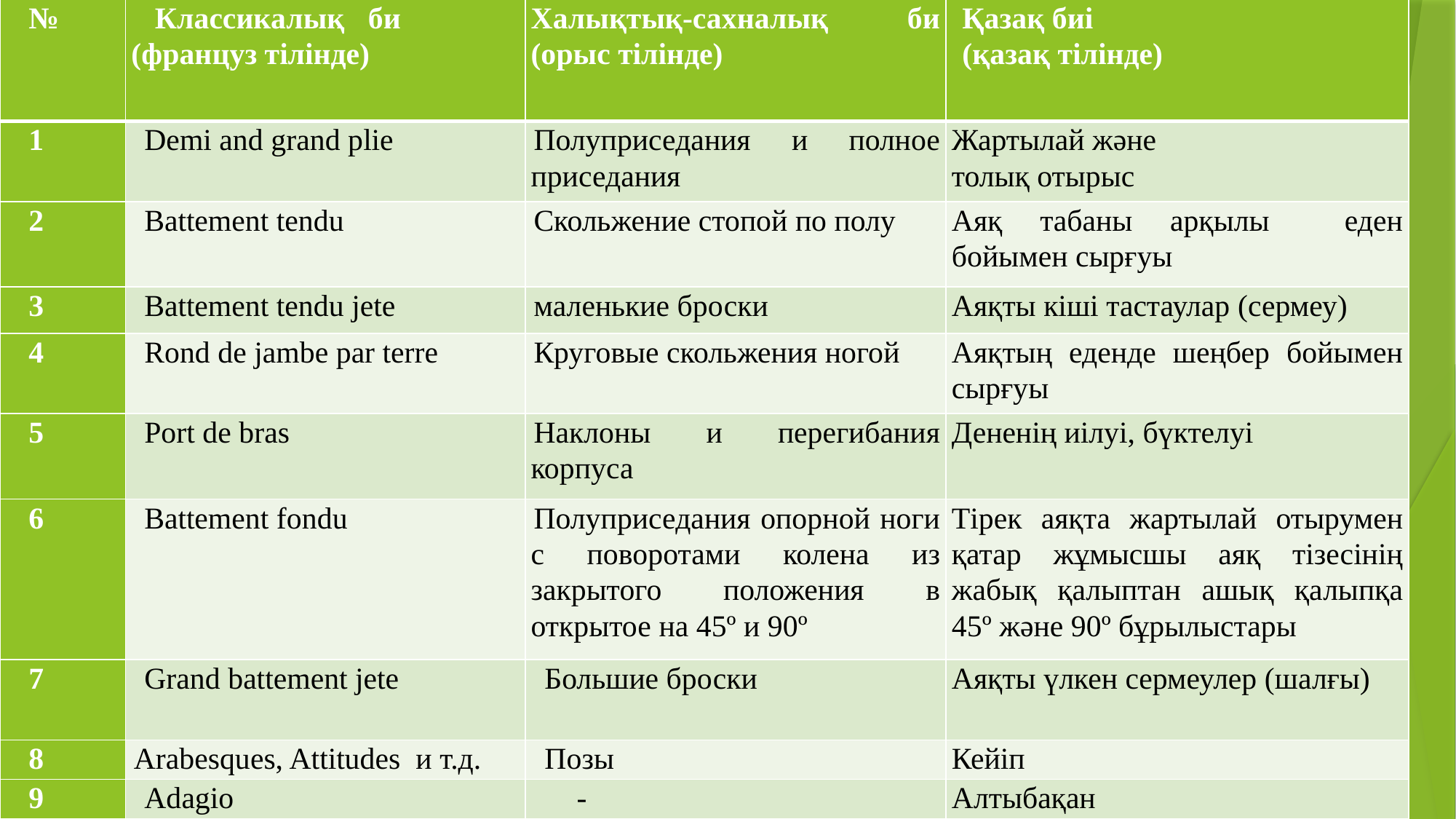

| № | Классикалық би (француз тілінде) | Халықтық-сахналық би (орыс тілінде) | Қазақ биі (қазақ тілінде) |
| --- | --- | --- | --- |
| 1 | Demi and grand plie | Полуприседания и полное приседания | Жартылай және толық отырыс |
| 2 | Battement tendu | Скольжение стопой по полу | Аяқ табаны арқылы еден бойымен сырғуы |
| 3 | Battement tendu jete | маленькие броски | Аяқты кіші тастаулар (сермеу) |
| 4 | Rond de jambe par terre | Круговые скольжения ногой | Аяқтың еденде шеңбер бойымен сырғуы |
| 5 | Port de bras | Наклоны и перегибания корпуса | Дененің иілуі, бүктелуі |
| 6 | Battement fondu | Полуприседания опорной ноги с поворотами колена из закрытого положения в открытое на 45º и 90º | Тірек аяқта жартылай отырумен қатар жұмысшы аяқ тізесінің жабық қалыптан ашық қалыпқа 45º және 90º бұрылыстары |
| 7 | Grand battement jete | Большие броски | Аяқты үлкен сермеулер (шалғы) |
| 8 | Arabesques, Attitudes и т.д. | Позы | Кейіп |
| 9 | Adagio | - | Алтыбақан |